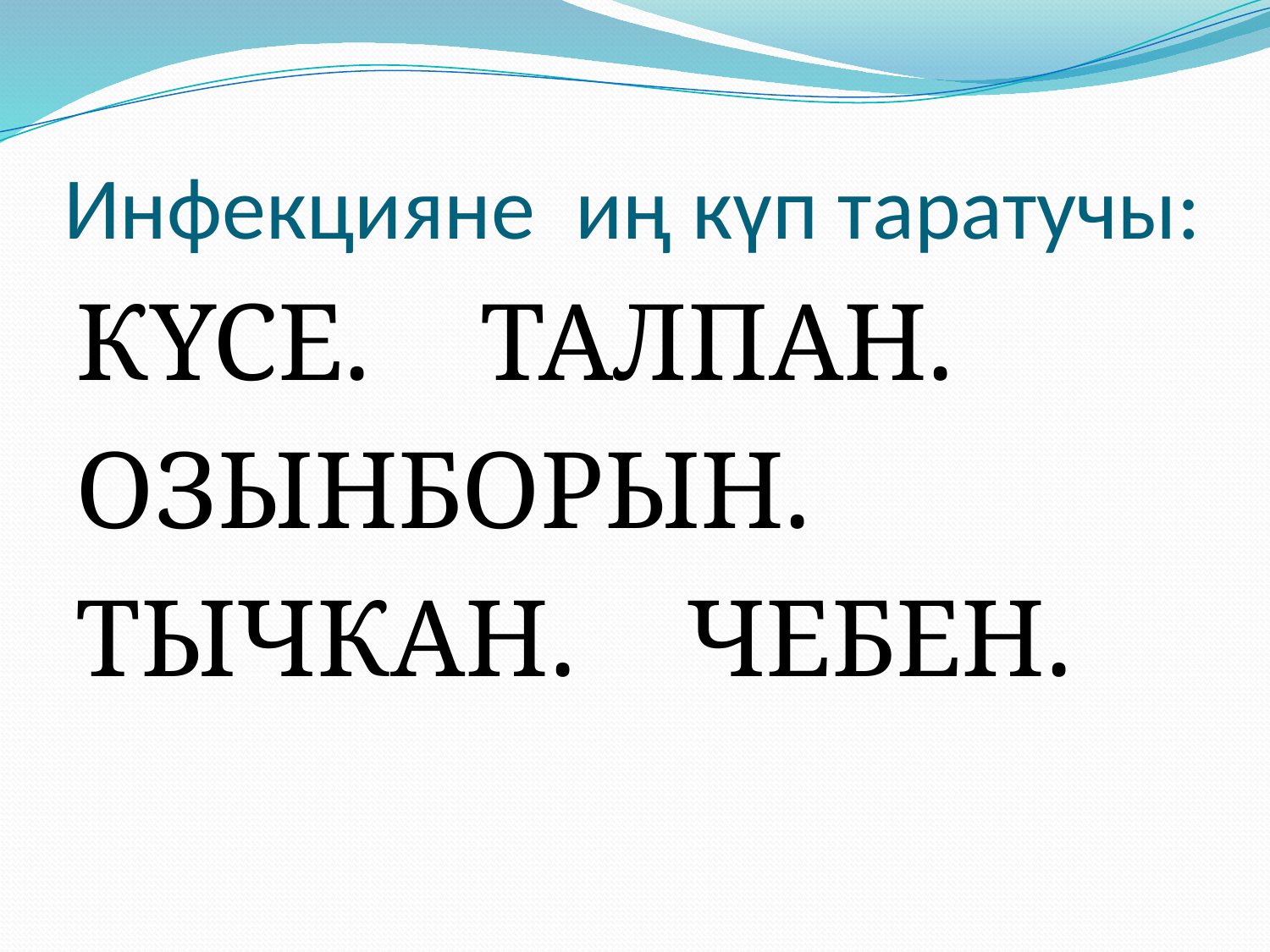

# Инфекцияне  иң күп таратучы:
КҮСЕ.    ТАЛПАН.
ОЗЫНБОРЫН.
ТЫЧКАН.    ЧЕБЕН.